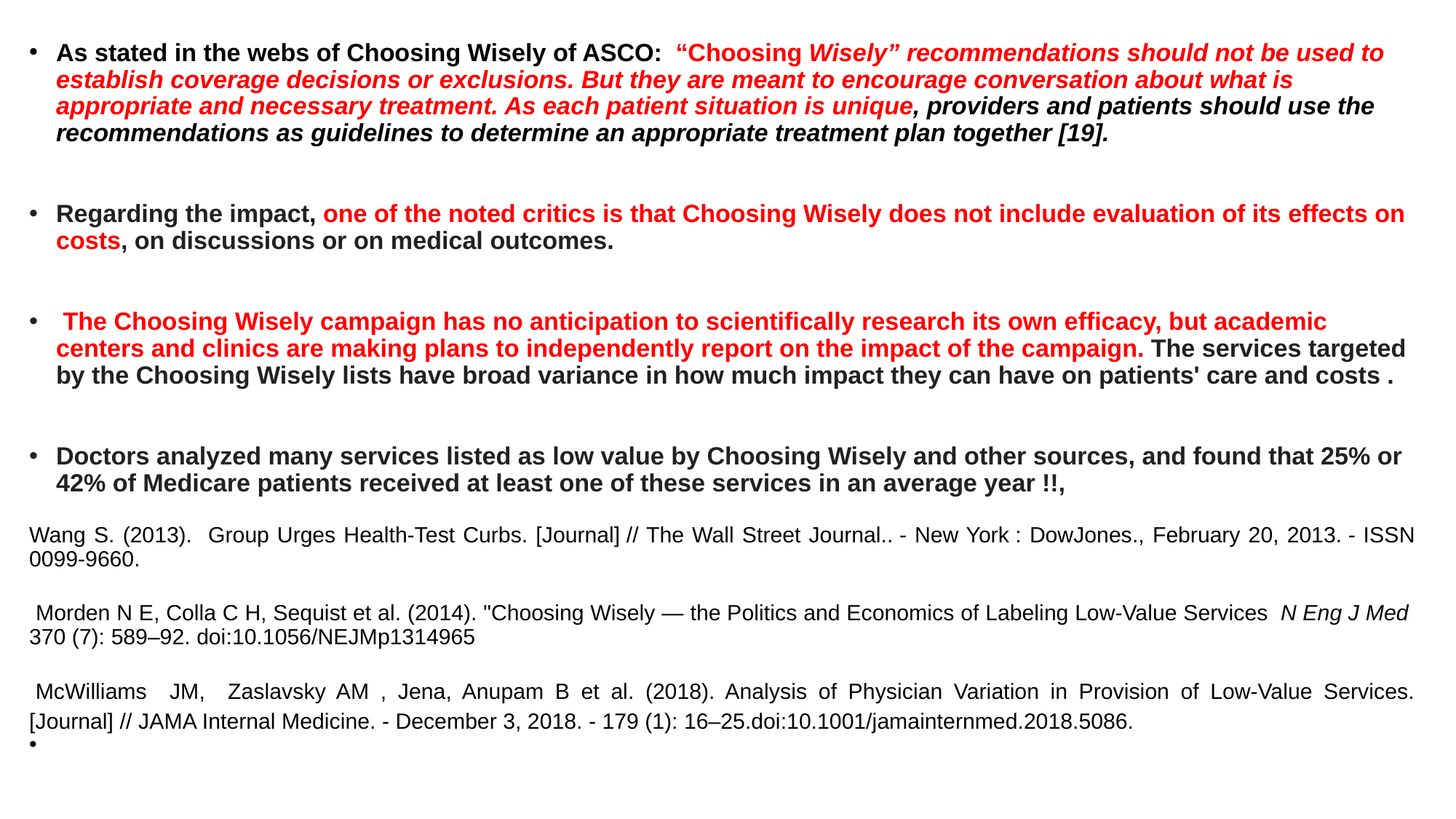

As stated in the webs of Choosing Wisely of ASCO:  “Choosing Wisely” recommendations should not be used to establish coverage decisions or exclusions. But they are meant to encourage conversation about what is appropriate and necessary treatment. As each patient situation is unique, providers and patients should use the recommendations as guidelines to determine an appropriate treatment plan together [19].

Regarding the impact, one of the noted critics is that Choosing Wisely does not include evaluation of its effects on costs, on discussions or on medical outcomes.

 The Choosing Wisely campaign has no anticipation to scientifically research its own efficacy, but academic centers and clinics are making plans to independently report on the impact of the campaign. The services targeted by the Choosing Wisely lists have broad variance in how much impact they can have on patients' care and costs .

Doctors analyzed many services listed as low value by Choosing Wisely and other sources, and found that 25% or 42% of Medicare patients received at least one of these services in an average year !!,

Wang S. (2013).  Group Urges Health-Test Curbs. [Journal] // The Wall Street Journal.. - New York : DowJones., February 20, 2013. - ISSN 0099-9660.

 Morden N E, Colla C H, Sequist et al. (2014). "Choosing Wisely — the Politics and Economics of Labeling Low-Value Services  N Eng J Med  370 (7): 589–92. doi:10.1056/NEJMp1314965

 McWilliams  JM,  Zaslavsky AM , Jena, Anupam B et al. (2018). Analysis of Physician Variation in Provision of Low-Value Services. [Journal] // JAMA Internal Medicine. - December 3, 2018. - 179 (1): 16–25.doi:10.1001/jamainternmed.2018.5086.